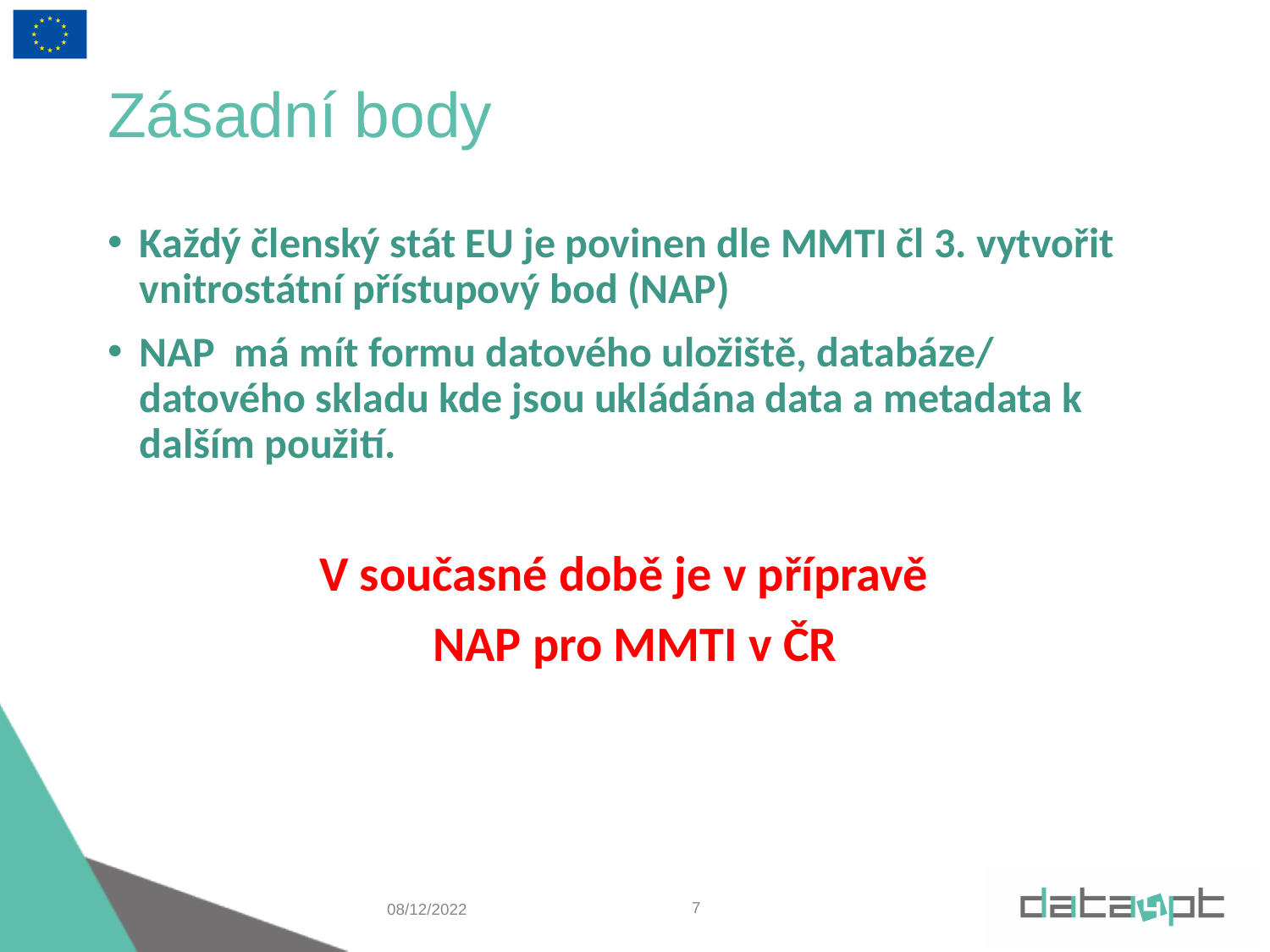

# Zásadní body
Každý členský stát EU je povinen dle MMTI čl 3. vytvořit vnitrostátní přístupový bod (NAP)
NAP  má mít formu datového uložiště, databáze/ datového skladu kde jsou ukládána data a metadata k dalším použití.

V současné době je v přípravě
NAP pro MMTI v ČR